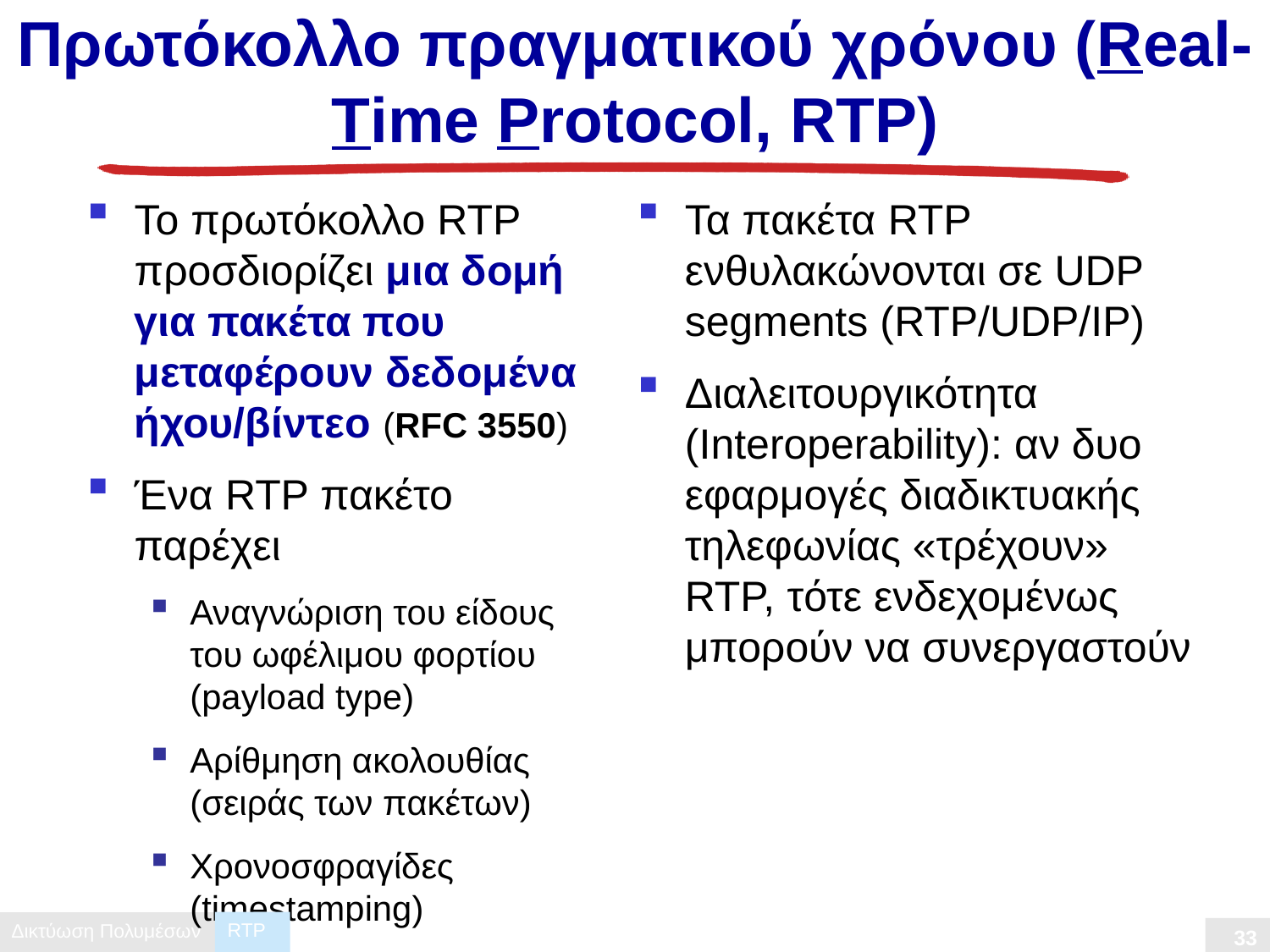

# Πρωτόκολλο πραγματικού χρόνου (Real-Time Protocol, RTP)
Το πρωτόκολλο RTP προσδιορίζει μια δομή για πακέτα που μεταφέρουν δεδομένα ήχου/βίντεο (RFC 3550)
Ένα RTP πακέτο παρέχει
Αναγνώριση του είδους του ωφέλιμου φορτίου (payload type)
Αρίθμηση ακολουθίας (σειράς των πακέτων)
Χρονοσφραγίδες (timestamping)
Τα πακέτα RTP ενθυλακώνονται σε UDP segments (RTP/UDP/IP)
Διαλειτουργικότητα (Interoperability): αν δυο εφαρμογές διαδικτυακής τηλεφωνίας «τρέχουν» RTP, τότε ενδεχομένως μπορούν να συνεργαστούν
RTP